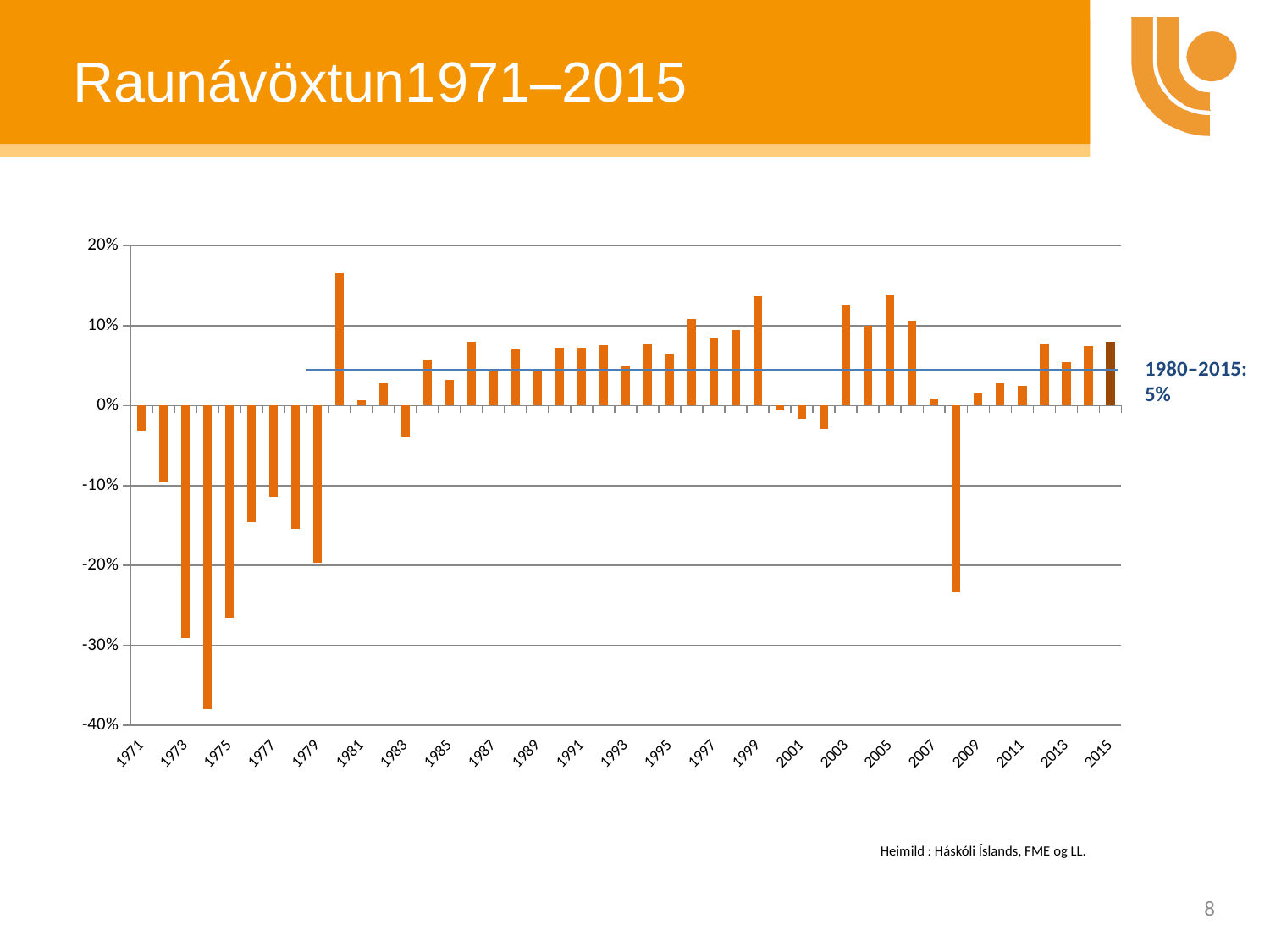

# Raunávöxtun1971–2015

### Chart

| Category | Raunávöxtun |
|---|---|
| 1971 | -0.031076675065763046 |
| 1972 | -0.095858425083043 |
| 1973 | -0.2908978816830519 |
| 1974 | -0.3796987292264687 |
| 1975 | -0.2650976689323892 |
| 1976 | -0.14555166319565868 |
| 1977 | -0.1141598130880578 |
| 1978 | -0.1539671850698012 |
| 1979 | -0.19705713902852234 |
| 1980 | 0.16597423909953354 |
| 1981 | 0.006798664809103002 |
| 1982 | 0.028005601651196265 |
| 1983 | -0.03931882806624339 |
| 1984 | 0.05757528492474923 |
| 1985 | 0.031641037701837606 |
| 1986 | 0.07969068305333839 |
| 1987 | 0.04626301643848556 |
| 1988 | 0.07001626351867155 |
| 1989 | 0.04484744842407434 |
| 1990 | 0.07251410226448479 |
| 1991 | 0.07225340603536982 |
| 1992 | 0.07602040994613483 |
| 1993 | 0.04895943935225266 |
| 1994 | 0.07711835561698993 |
| 1995 | 0.06481107534058964 |
| 1996 | 0.10887797224941755 |
| 1997 | 0.08504583105132965 |
| 1998 | 0.09440221785539747 |
| 1999 | 0.13723981102675126 |
| 2000 | -0.006460898639453096 |
| 2001 | -0.0168218164204596 |
| 2002 | -0.029514813584765383 |
| 2003 | 0.12489115828274883 |
| 2004 | 0.0997758745487114 |
| 2005 | 0.1380065858154445 |
| 2006 | 0.10643721184090348 |
| 2007 | 0.009274925818677166 |
| 2008 | -0.23416853931525725 |
| 2009 | 0.015637263166926627 |
| 2010 | 0.028334210489717154 |
| 2011 | 0.024456683050653977 |
| 2012 | 0.07723777219372219 |
| 2013 | 0.054 |
| 2014 | 0.074 |
| 2015 | 0.08 |
1980–2015:
5%
Heimild : Háskóli Íslands, FME og LL.
8